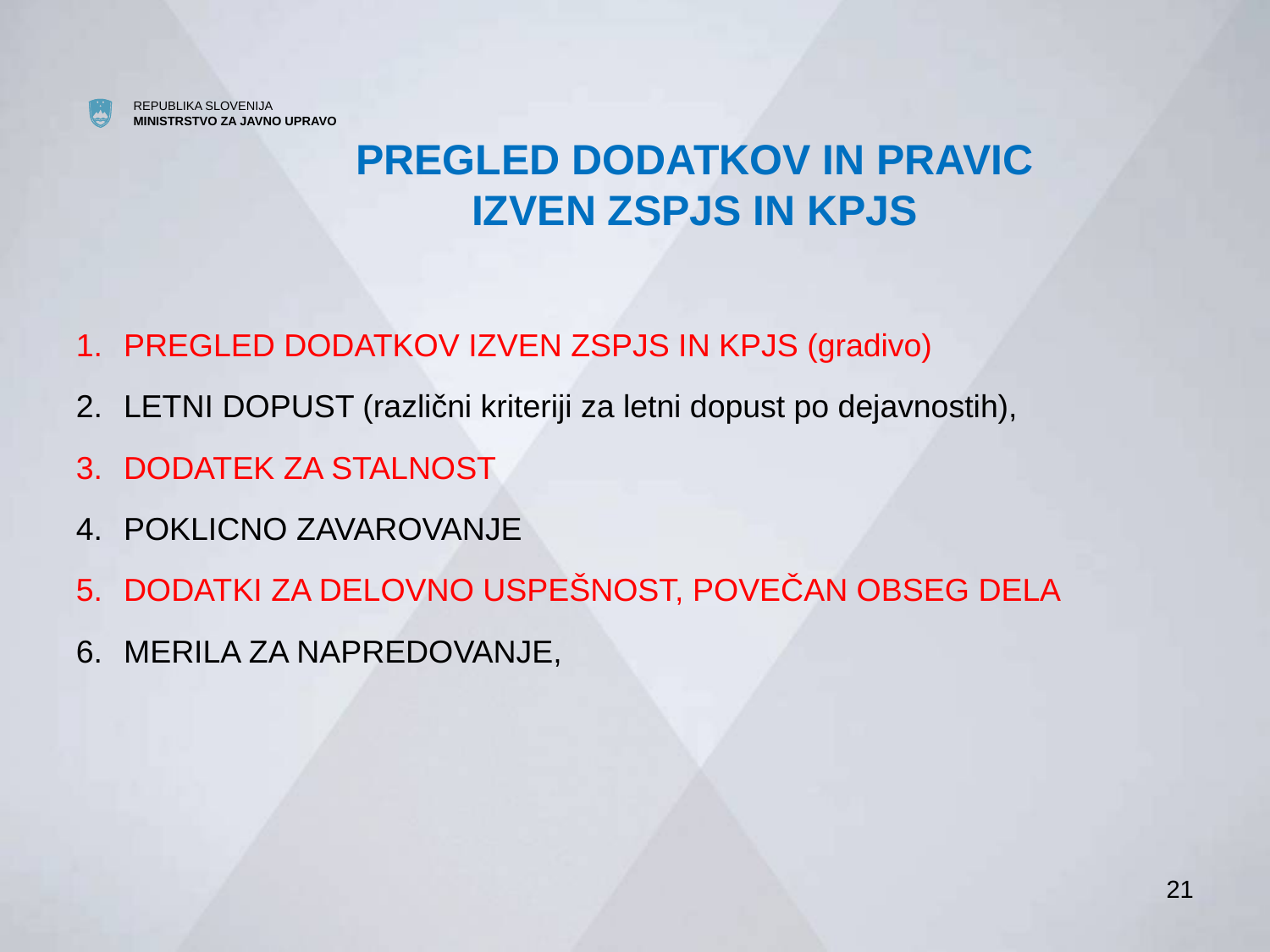

# PREGLED DODATKOV IN PRAVIC IZVEN ZSPJS IN KPJS

PREGLED DODATKOV IZVEN ZSPJS IN KPJS (gradivo)
LETNI DOPUST (različni kriteriji za letni dopust po dejavnostih),
DODATEK ZA STALNOST
POKLICNO ZAVAROVANJE
DODATKI ZA DELOVNO USPEŠNOST, POVEČAN OBSEG DELA
MERILA ZA NAPREDOVANJE,

21